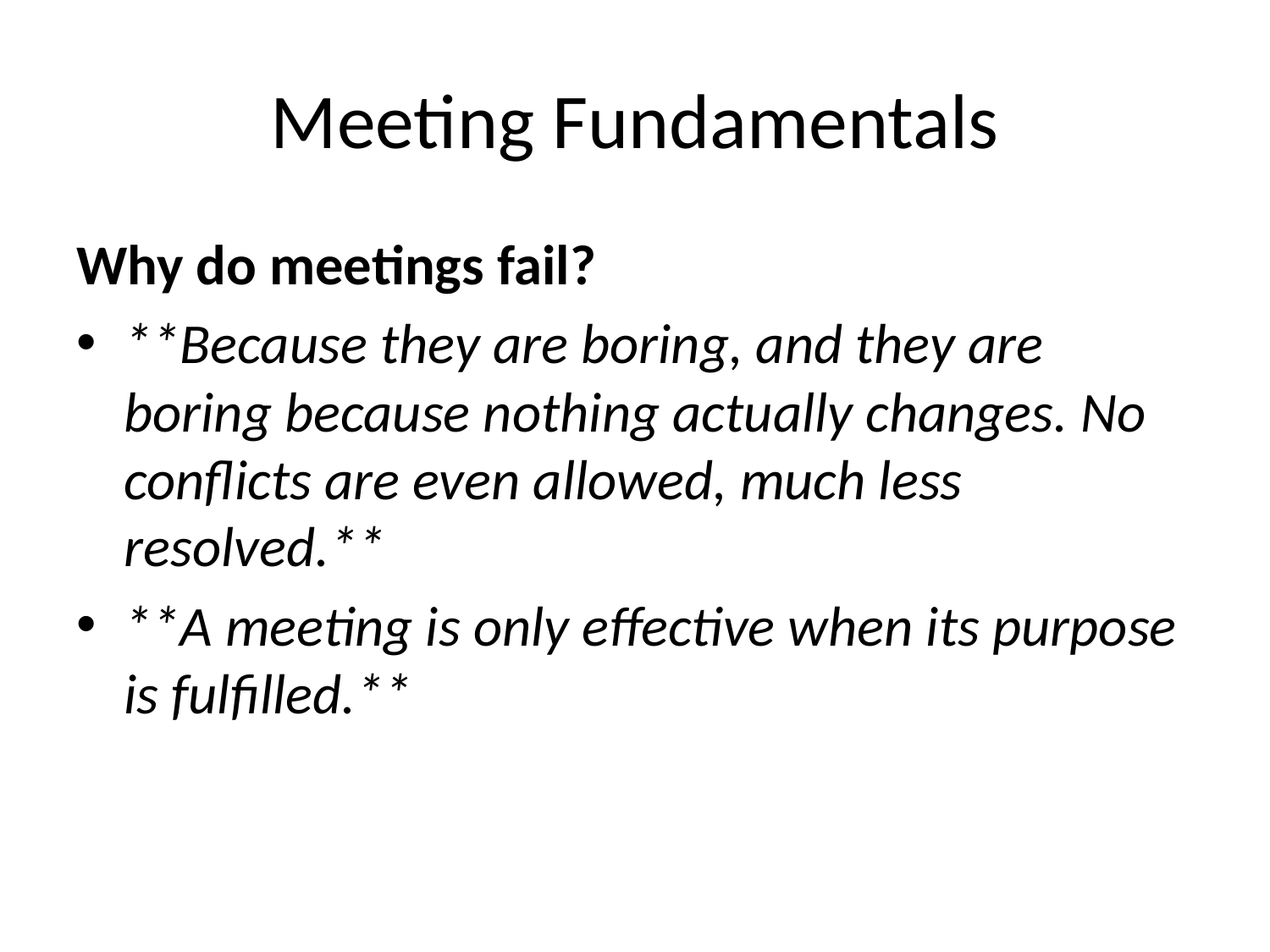

# Meeting Fundamentals
Why do meetings fail?
**Because they are boring, and they are boring because nothing actually changes. No conflicts are even allowed, much less resolved.**
**A meeting is only effective when its purpose is fulfilled.**